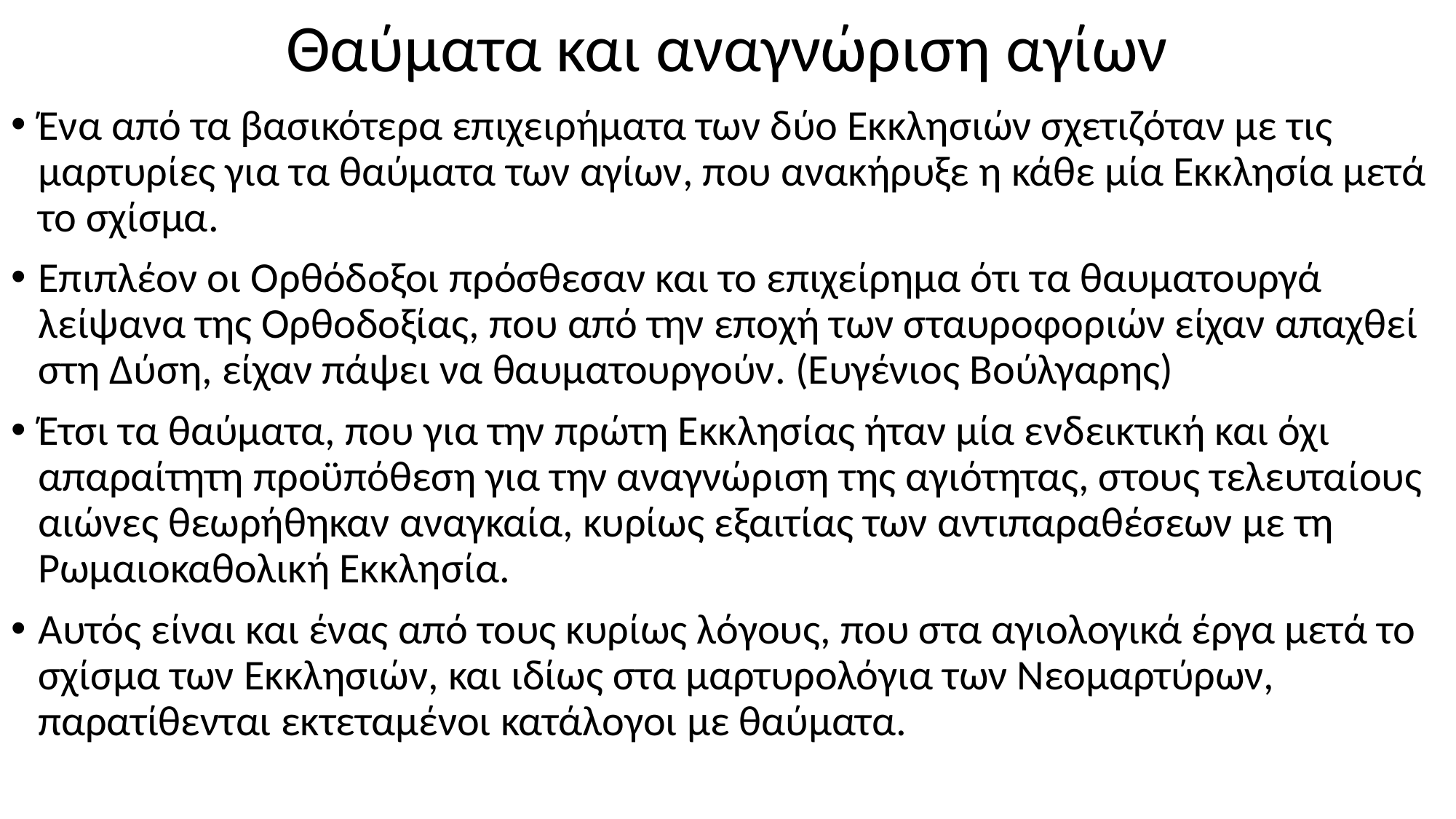

# Θαύματα και αναγνώριση αγίων
Ένα από τα βασικότερα επιχειρήματα των δύο Εκκλησιών σχετιζόταν με τις μαρτυρίες για τα θαύματα των αγίων, που ανακήρυξε η κάθε μία Εκκλησία μετά το σχίσμα.
Επιπλέον οι Ορθόδοξοι πρόσθεσαν και το επιχείρημα ότι τα θαυματουργά λείψανα της Ορθοδοξίας, που από την εποχή των σταυροφοριών είχαν απαχθεί στη Δύση, είχαν πάψει να θαυματουργούν. (Ευγένιος Βούλγαρης)
Έτσι τα θαύματα, που για την πρώτη Εκκλησίας ήταν μία ενδεικτική και όχι απαραίτητη προϋπόθεση για την αναγνώριση της αγιότητας, στους τελευταίους αιώνες θεωρήθηκαν αναγκαία, κυρίως εξαιτίας των αντιπαραθέσεων με τη Ρωμαιοκαθολική Εκκλησία.
Αυτός είναι και ένας από τους κυρίως λόγους, που στα αγιολογικά έργα μετά το σχίσμα των Εκκλησιών, και ιδίως στα μαρτυρολόγια των Νεομαρτύρων, παρατίθενται εκτεταμένοι κατάλογοι με θαύματα.